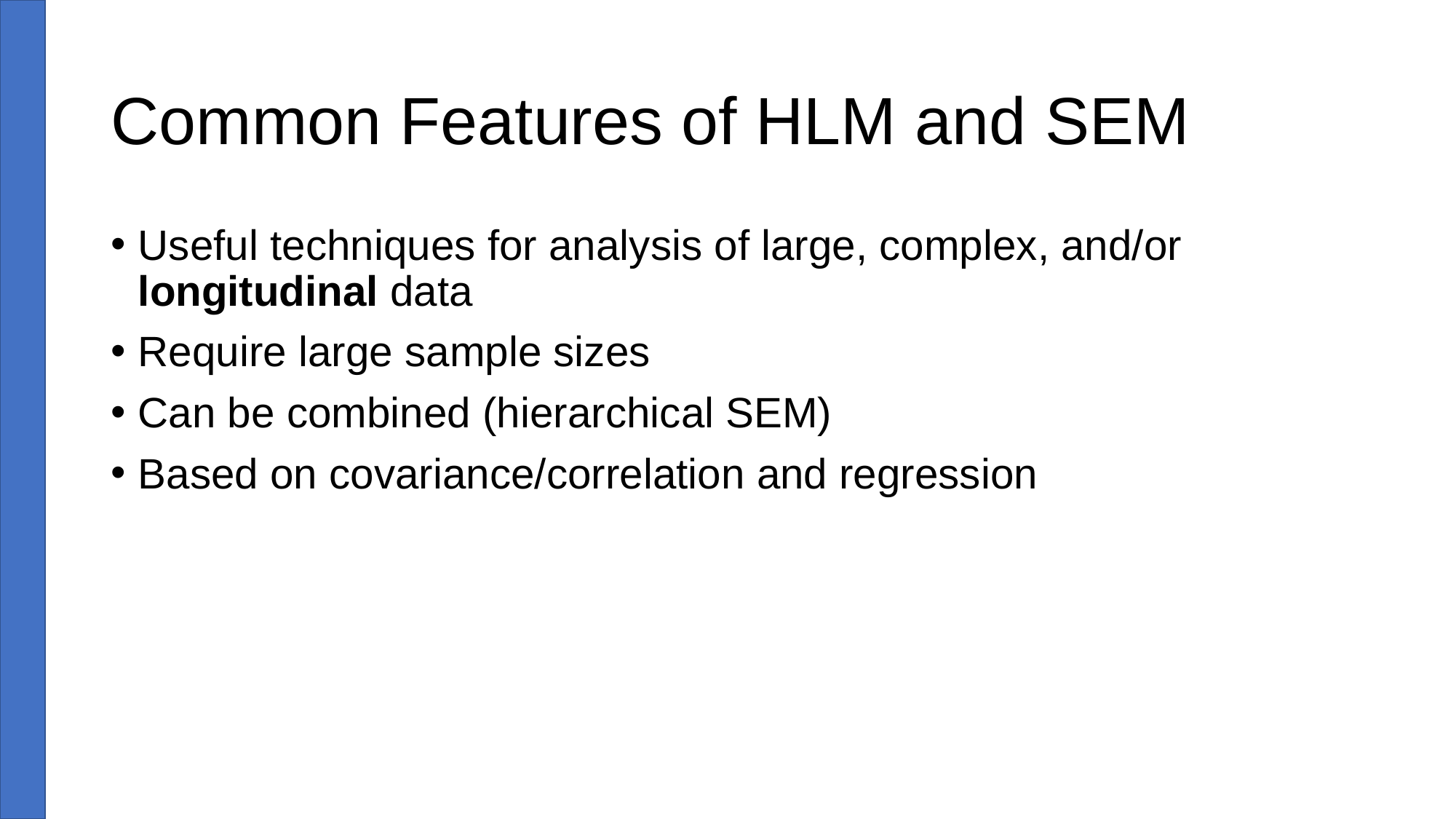

# Common Features of HLM and SEM
Useful techniques for analysis of large, complex, and/or longitudinal data
Require large sample sizes
Can be combined (hierarchical SEM)
Based on covariance/correlation and regression